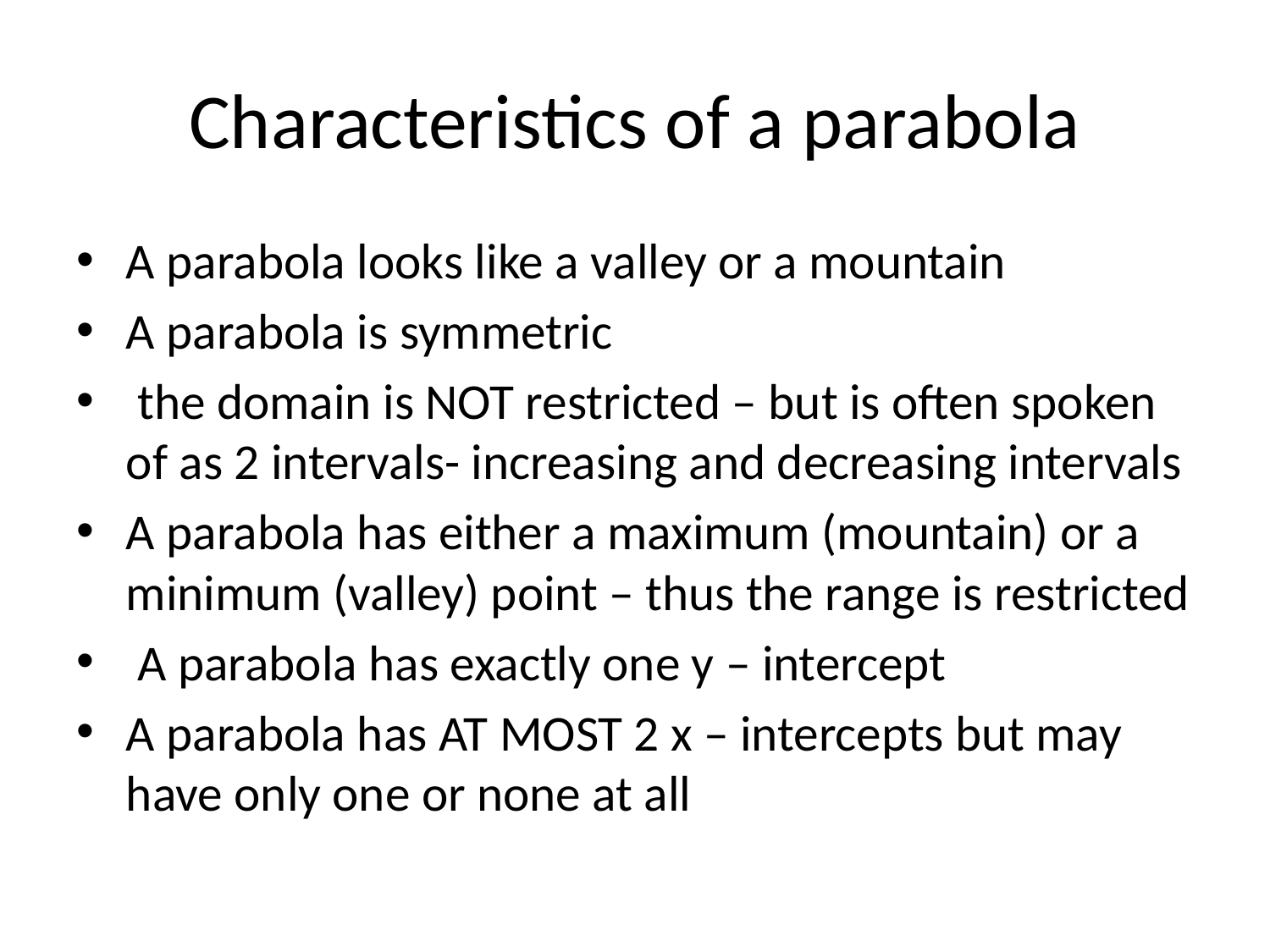

# Characteristics of a parabola
A parabola looks like a valley or a mountain
A parabola is symmetric
 the domain is NOT restricted – but is often spoken of as 2 intervals- increasing and decreasing intervals
A parabola has either a maximum (mountain) or a minimum (valley) point – thus the range is restricted
 A parabola has exactly one y – intercept
A parabola has AT MOST 2 x – intercepts but may have only one or none at all